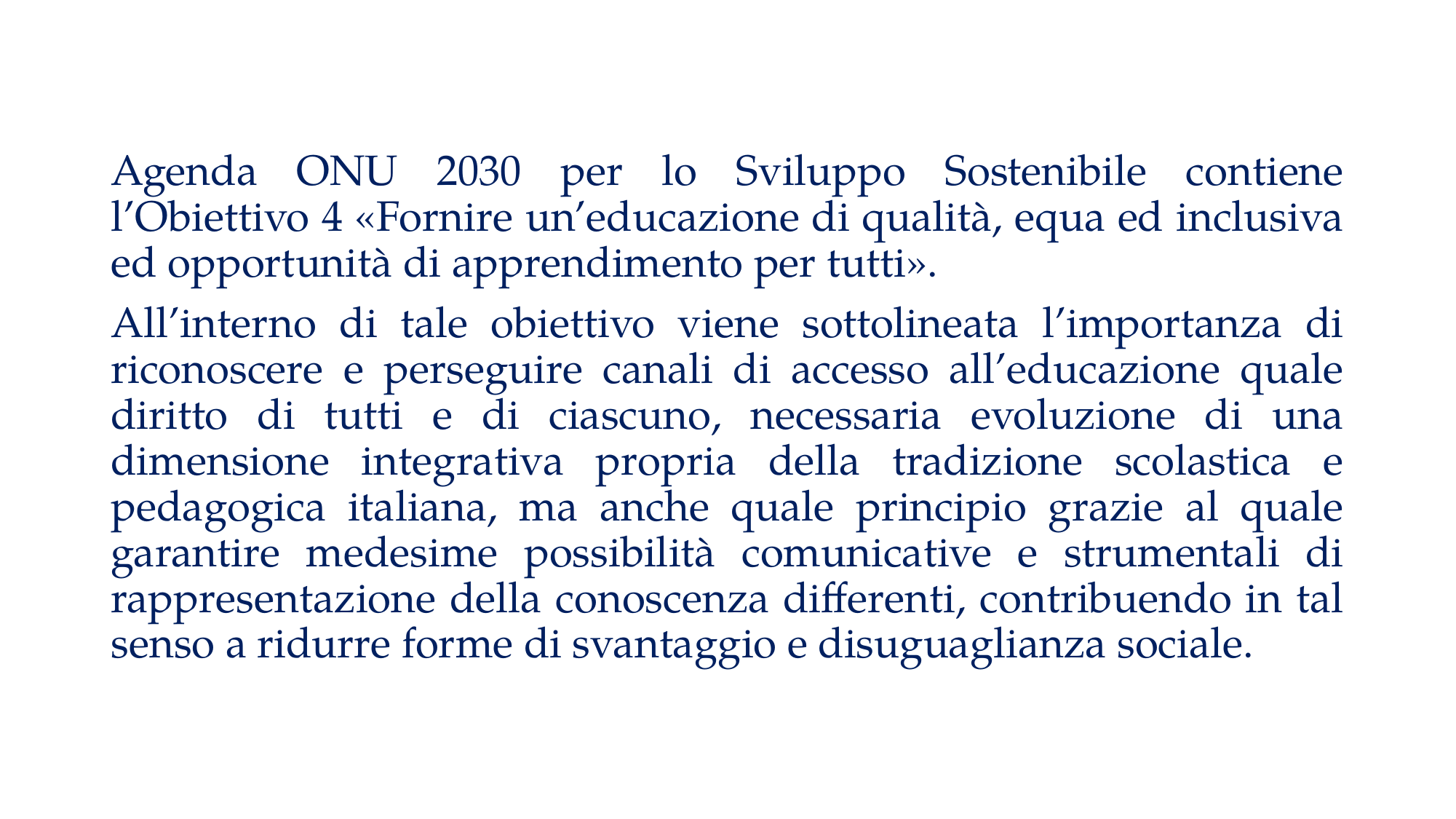

Agenda ONU 2030 per lo Sviluppo Sostenibile contiene l’Obiettivo 4 «Fornire un’educazione di qualità, equa ed inclusiva ed opportunità di apprendimento per tutti».
All’interno di tale obiettivo viene sottolineata l’importanza di riconoscere e perseguire canali di accesso all’educazione quale diritto di tutti e di ciascuno, necessaria evoluzione di una dimensione integrativa propria della tradizione scolastica e pedagogica italiana, ma anche quale principio grazie al quale garantire medesime possibilità comunicative e strumentali di rappresentazione della conoscenza differenti, contribuendo in tal senso a ridurre forme di svantaggio e disuguaglianza sociale.